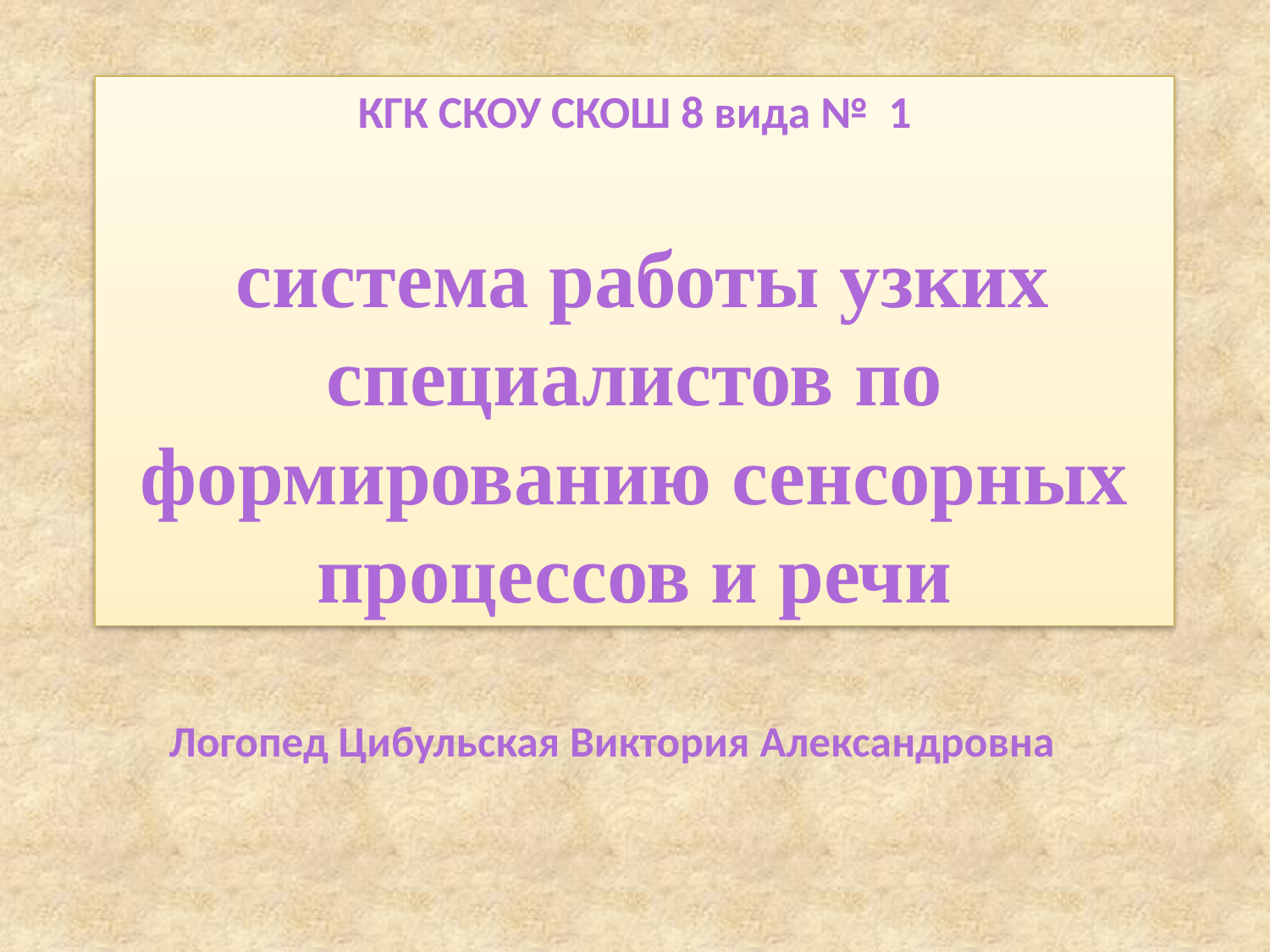

# КГК СКОУ СКОШ 8 вида №  1 система работы узких специалистов по формированию сенсорных процессов и речи

Логопед Цибульская Виктория Александровна